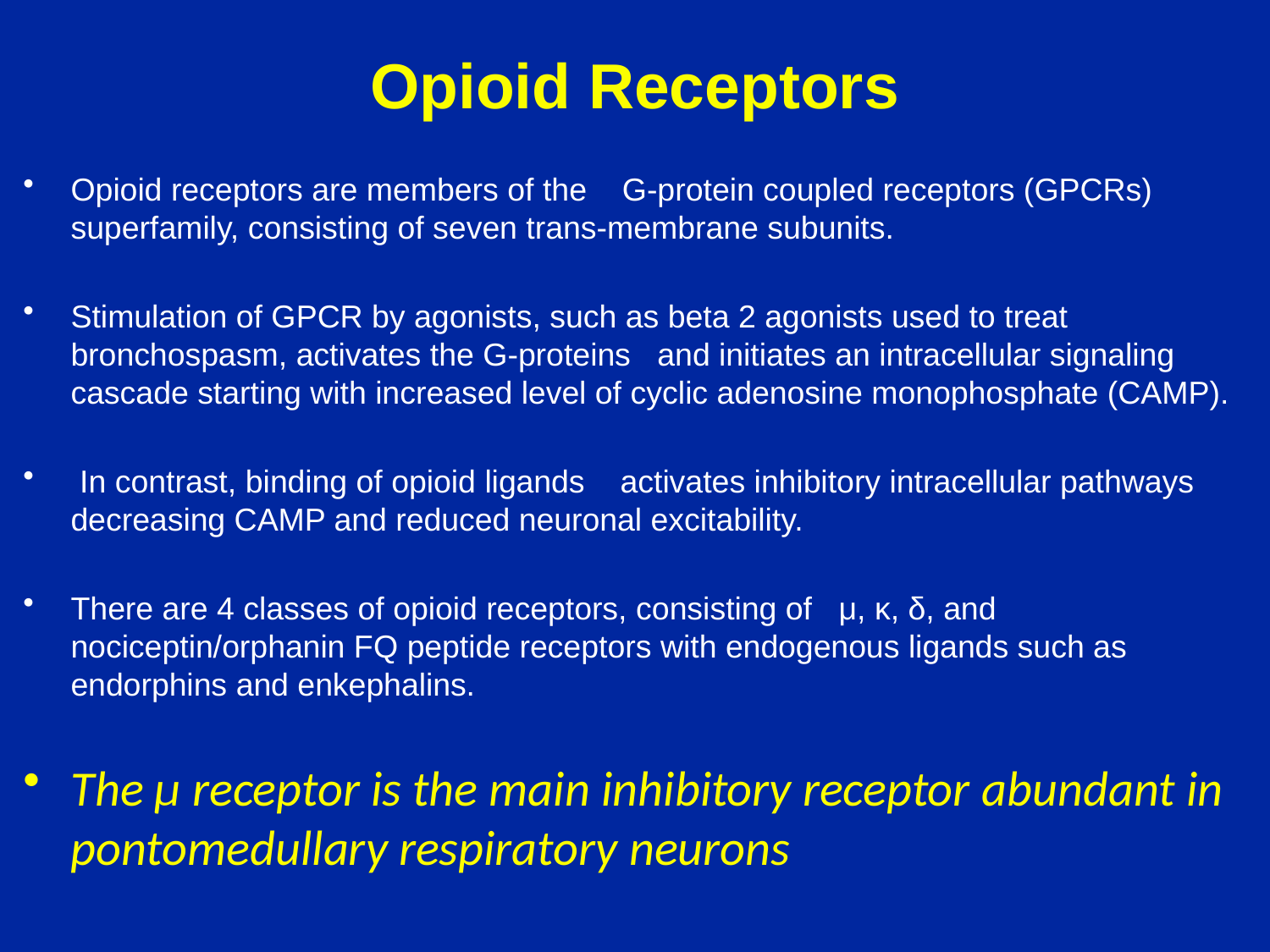

# Opioid Receptors
Opioid receptors are members of the    G-protein coupled receptors (GPCRs) superfamily, consisting of seven trans-membrane subunits.

Stimulation of GPCR by agonists, such as beta 2 agonists used to treat bronchospasm, activates the G-proteins   and initiates an intracellular signaling cascade starting with increased level of cyclic adenosine monophosphate (CAMP).

 In contrast, binding of opioid ligands    activates inhibitory intracellular pathways decreasing CAMP and reduced neuronal excitability.

There are 4 classes of opioid receptors, consisting of   μ, κ, δ, and nociceptin/orphanin FQ peptide receptors with endogenous ligands such as endorphins and enkephalins.

The μ receptor is the main inhibitory receptor abundant in pontomedullary respiratory neurons